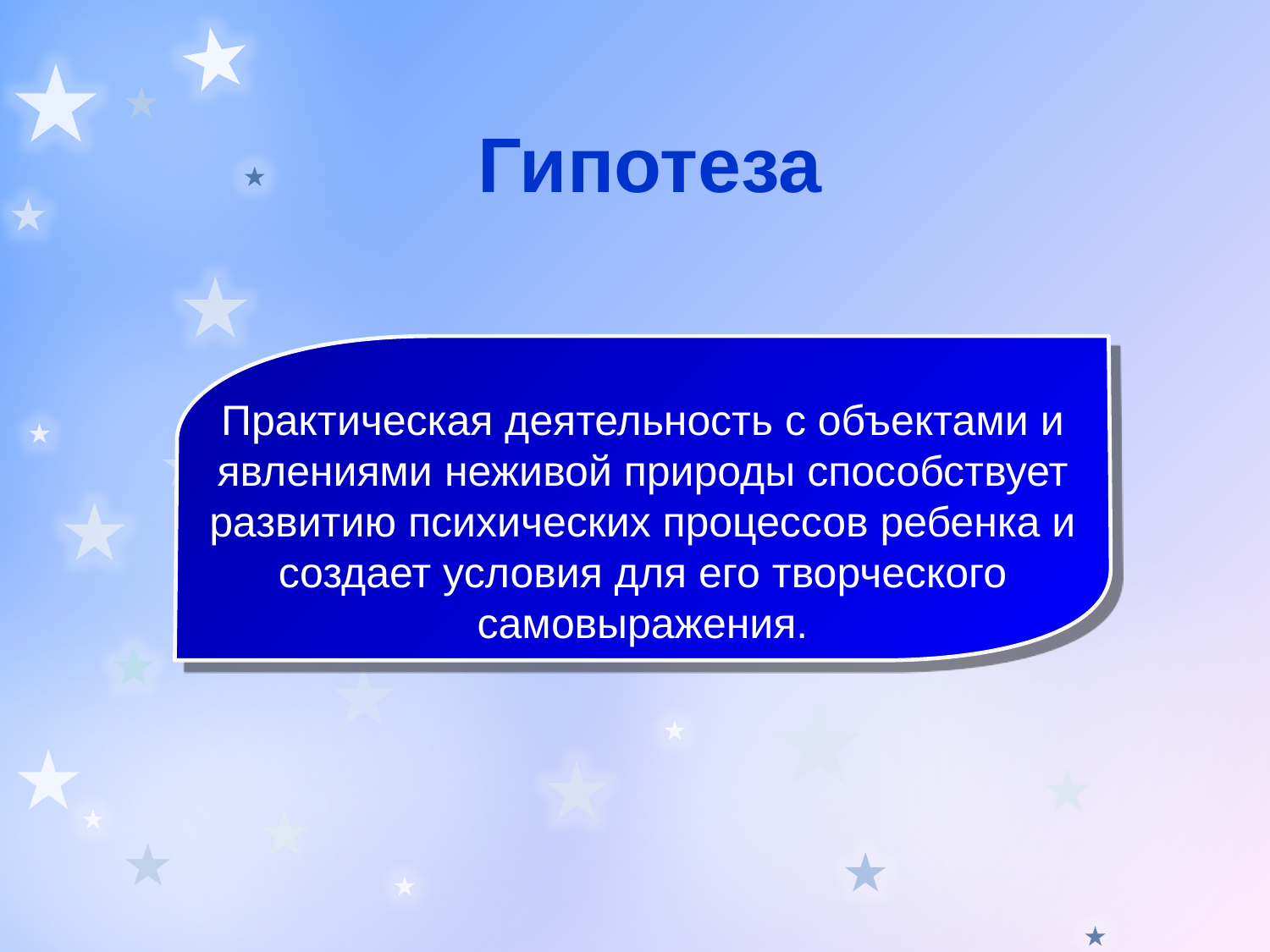

# Гипотеза

Практическая деятельность с объектами и явлениями неживой природы способствует развитию психических процессов ребенка и создает условия для его творческого самовыражения.